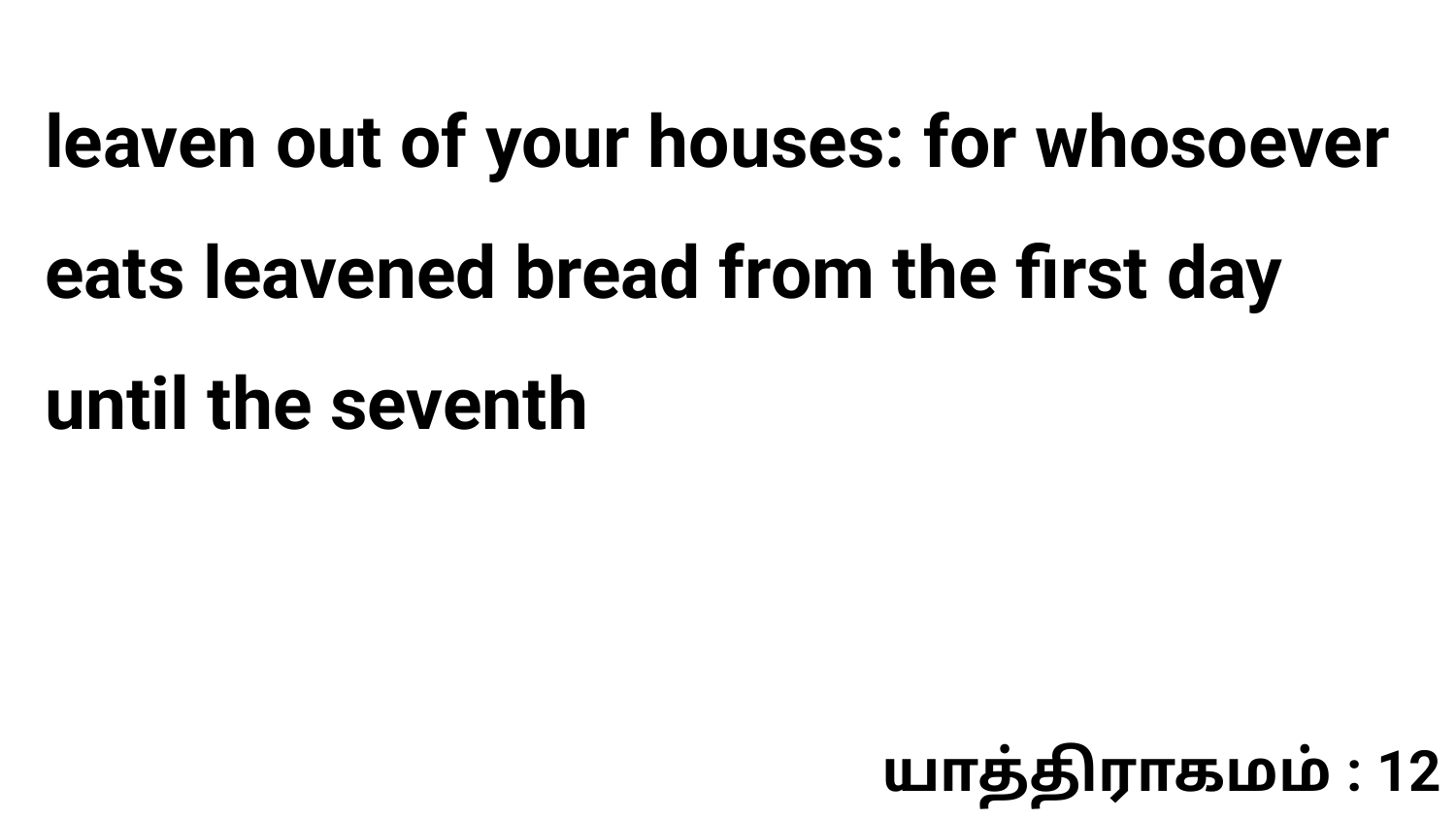

leaven out of your houses: for whosoever eats leavened bread from the first day until the seventh
யாத்திராகமம் : 12